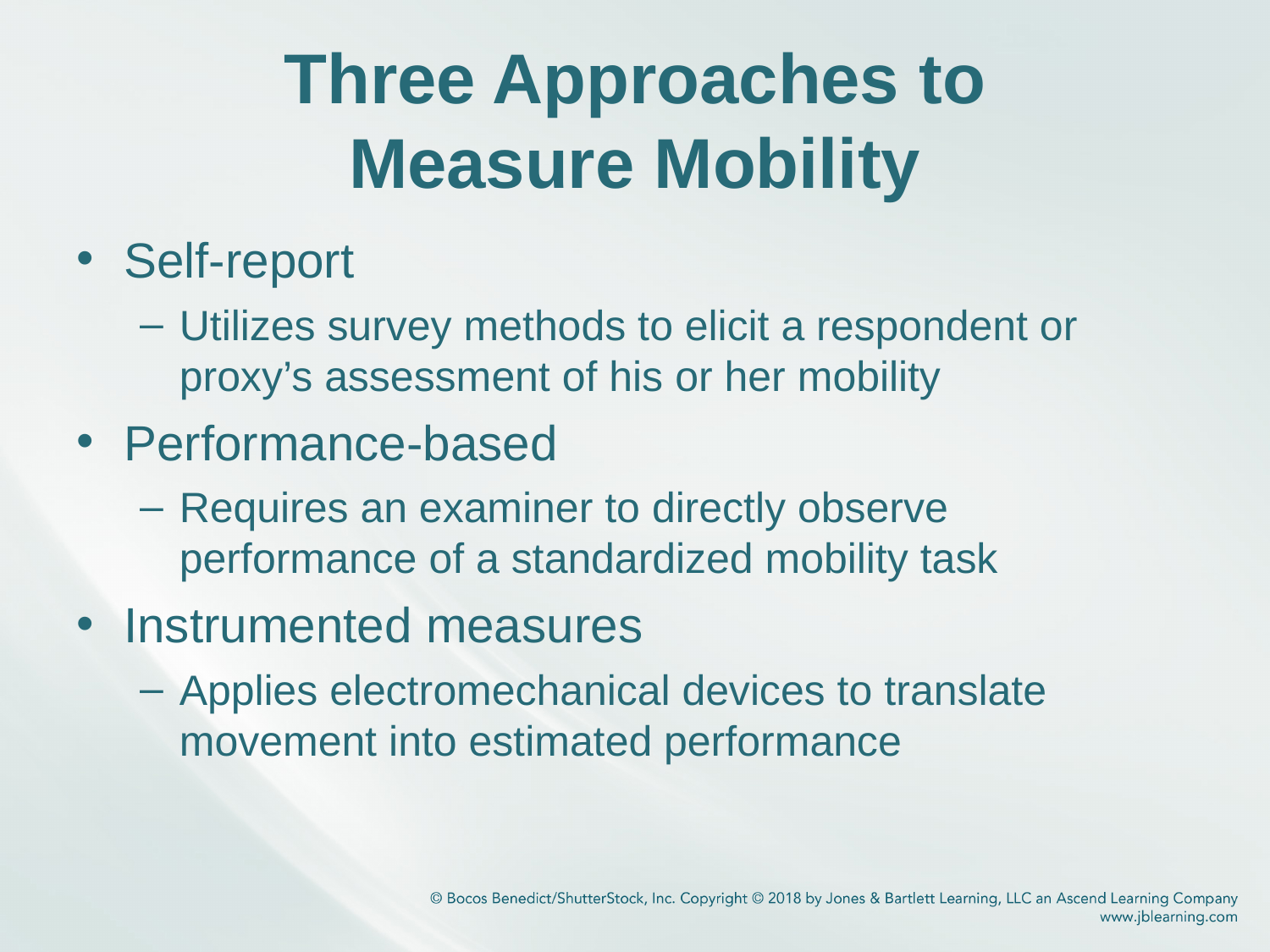

# Three Approaches to Measure Mobility

Self-report
Utilizes survey methods to elicit a respondent or proxy’s assessment of his or her mobility
Performance-based
Requires an examiner to directly observe performance of a standardized mobility task
Instrumented measures
Applies electromechanical devices to translate movement into estimated performance